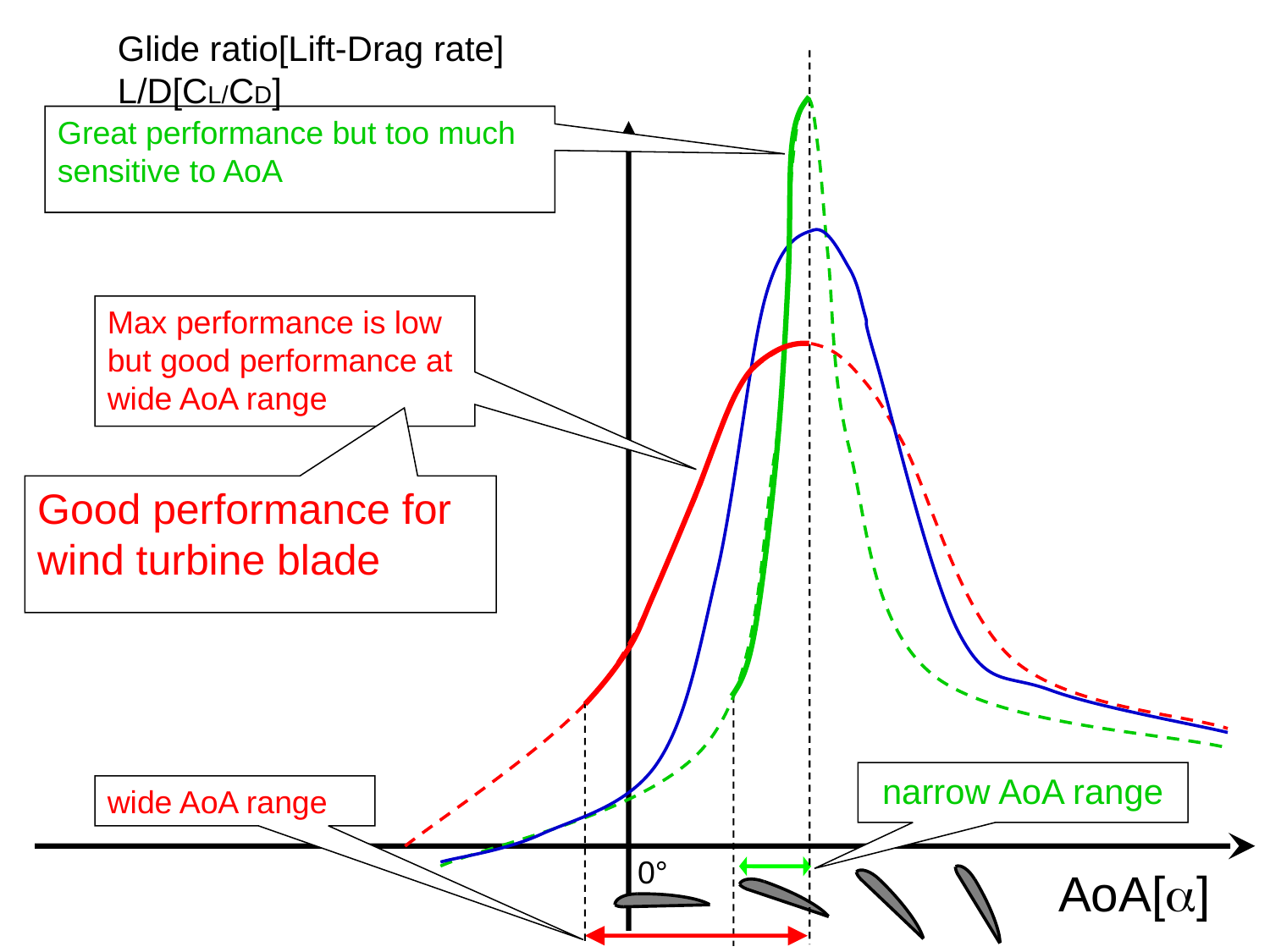

Glide ratio[Lift-Drag rate] 　L/D[CL/CD]

Great performance but too much sensitive to AoA

Max performance is low but good performance at wide AoA range

Good performance for wind turbine blade

narrow AoA range
wide AoA range
0°

AoA[α]